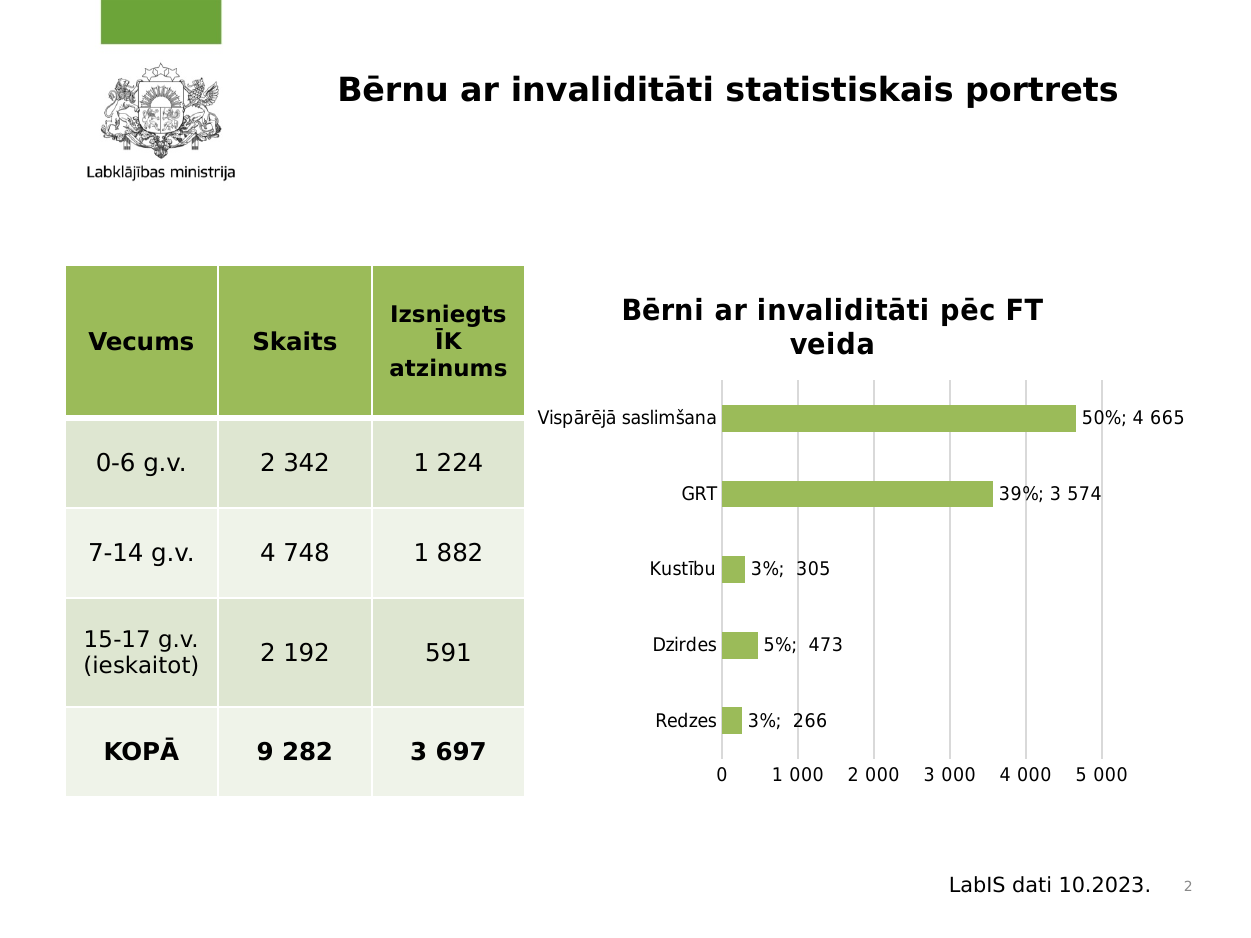

# Bērnu ar invaliditāti statistiskais portrets
| Vecums | Skaits | Izsniegts ĪK atzinums |
| --- | --- | --- |
| 0-6 g.v. | 2 342 | 1 224 |
| 7-14 g.v. | 4 748 | 1 882 |
| 15-17 g.v. (ieskaitot) | 2 192 | 591 |
| KOPĀ | 9 282 | 3 697 |

### Chart: Bērni ar invaliditāti pēc FT veida

| Category |  |
|---|---|
| Redzes | 266.0 |
| Dzirdes | 473.0 |
| Kustību | 305.0 |
| GRT | 3574.0 |
| Vispārējā saslimšana | 4665.0 |
LabIS dati 10.2023.
2